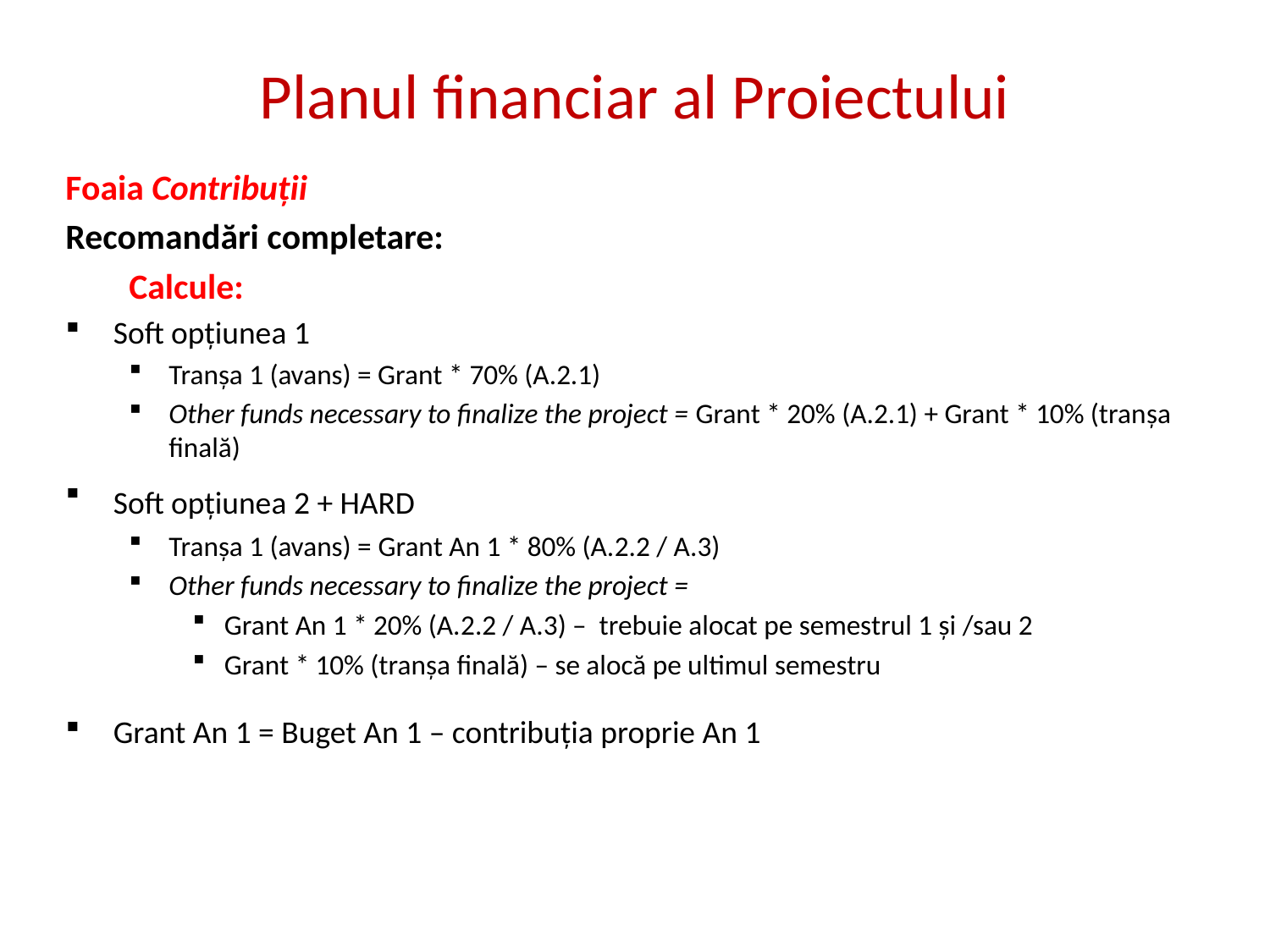

# Planul financiar al Proiectului
Foaia Contribuții
Recomandări completare:
Calcule:
Soft opțiunea 1
Tranșa 1 (avans) = Grant * 70% (A.2.1)
Other funds necessary to finalize the project = Grant * 20% (A.2.1) + Grant * 10% (tranșa finală)
Soft opțiunea 2 + HARD
Tranșa 1 (avans) = Grant An 1 * 80% (A.2.2 / A.3)
Other funds necessary to finalize the project =
Grant An 1 * 20% (A.2.2 / A.3) –  trebuie alocat pe semestrul 1 și /sau 2
Grant * 10% (tranșa finală) – se alocă pe ultimul semestru
Grant An 1 = Buget An 1 – contribuția proprie An 1